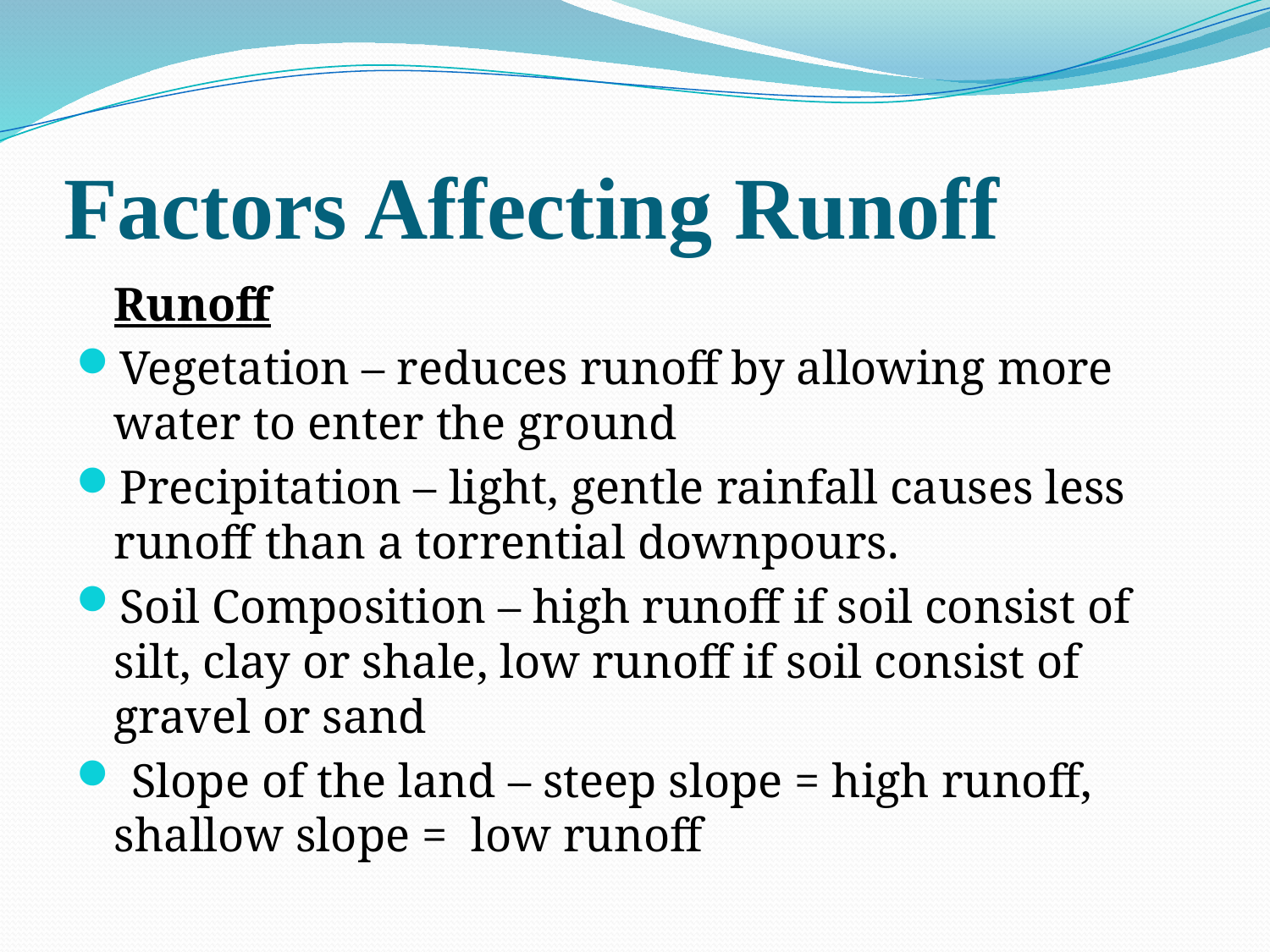

# Factors Affecting Runoff
	Runoff
Vegetation – reduces runoff by allowing more water to enter the ground
Precipitation – light, gentle rainfall causes less runoff than a torrential downpours.
Soil Composition – high runoff if soil consist of silt, clay or shale, low runoff if soil consist of gravel or sand
 Slope of the land – steep slope = high runoff, shallow slope =  low runoff